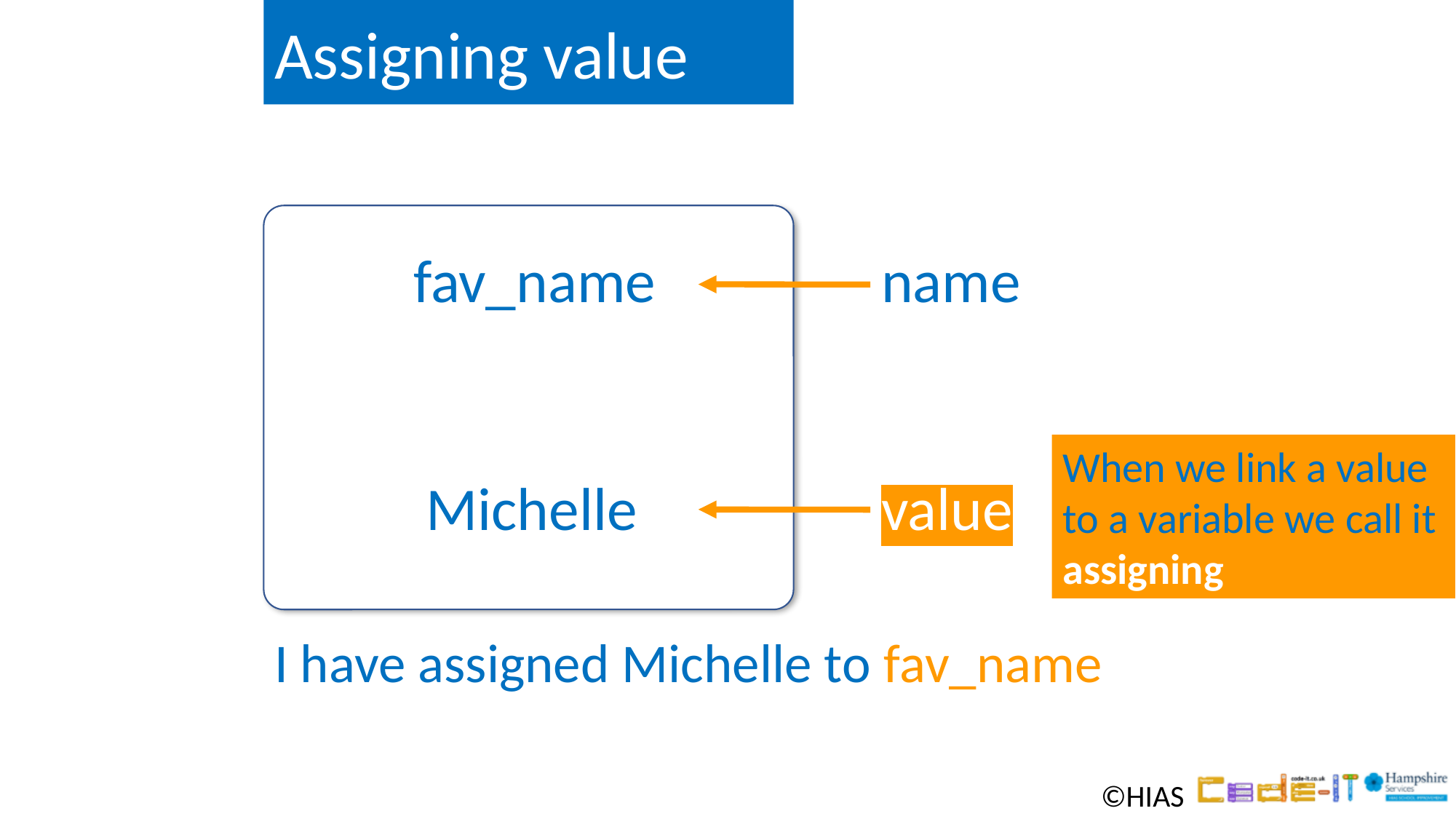

Assigning value

fav_name
name
When we link a value to a variable we call it assigning
Michelle
value
I have assigned Michelle to fav_name